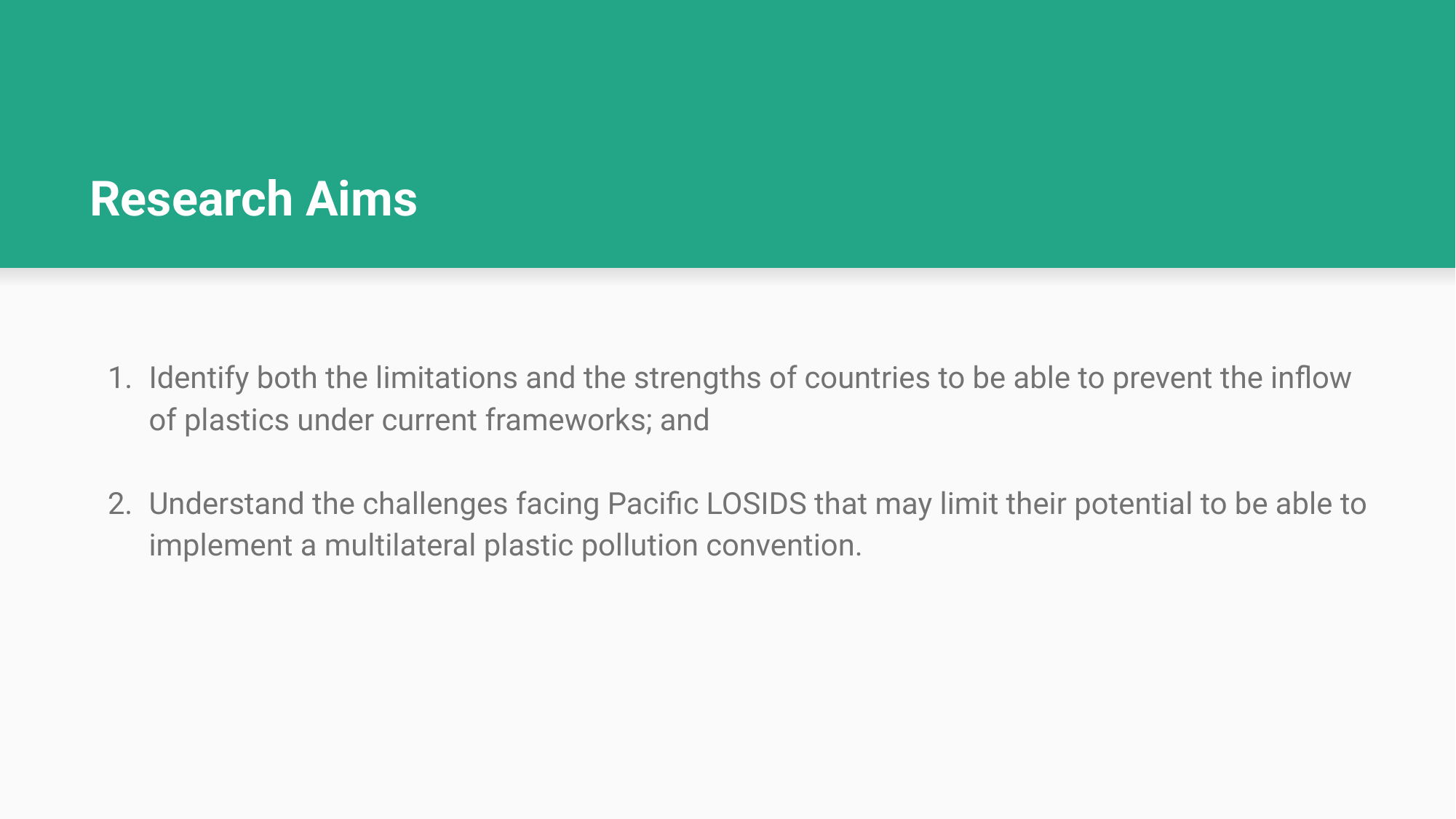

# Research Aims

Identify both the limitations and the strengths of countries to be able to prevent the inflow of plastics under current frameworks; and

Understand the challenges facing Pacific LOSIDS that may limit their potential to be able to implement a multilateral plastic pollution convention.